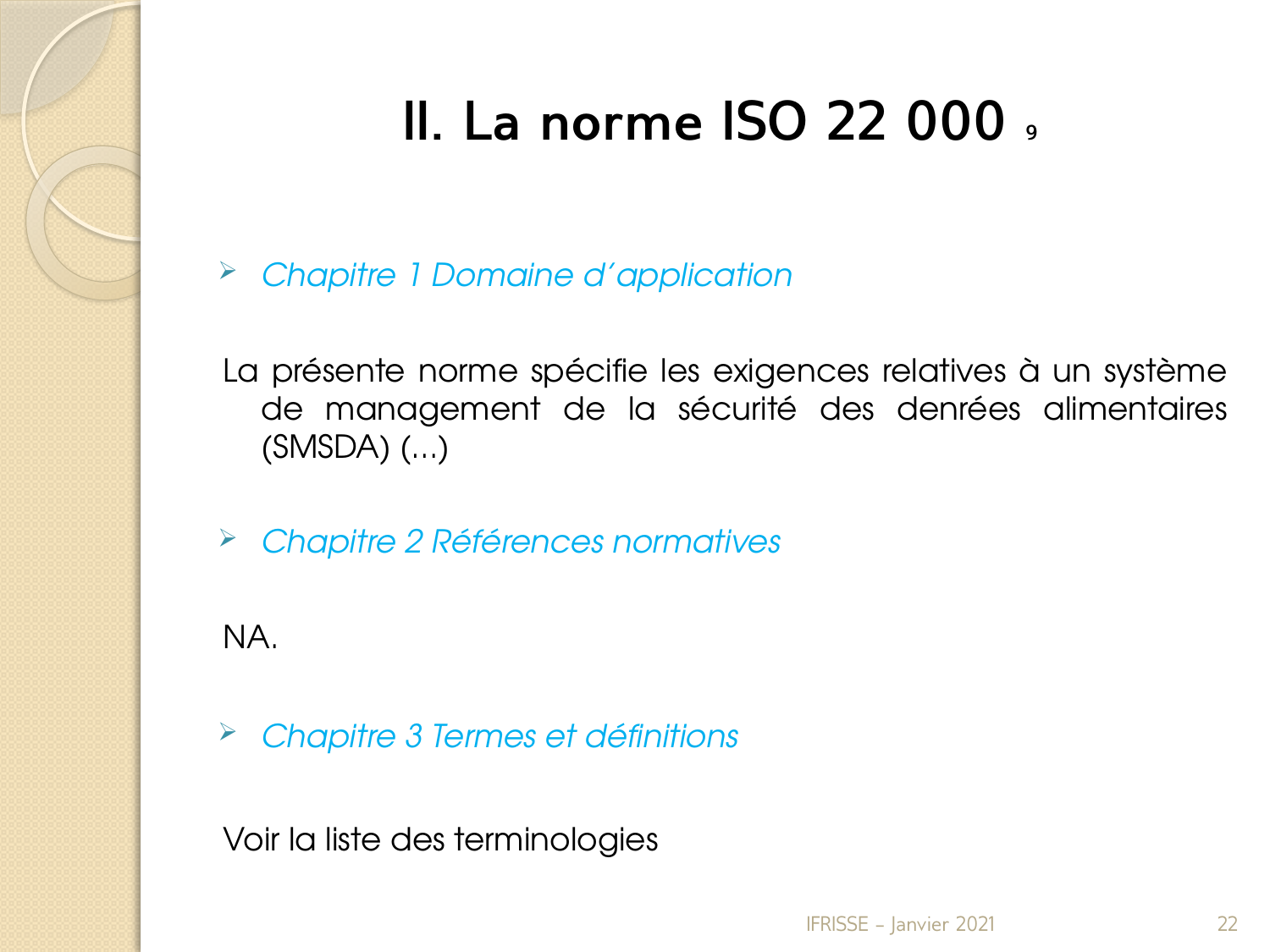

# II. La norme ISO 22 000 9

Chapitre 1 Domaine d’application

La présente norme spécifie les exigences relatives à un système de management de la sécurité des denrées alimentaires (SMSDA) (…)

Chapitre 2 Références normatives

NA.

Chapitre 3 Termes et définitions

Voir la liste des terminologies

IFRISSE – Janvier 2021
22